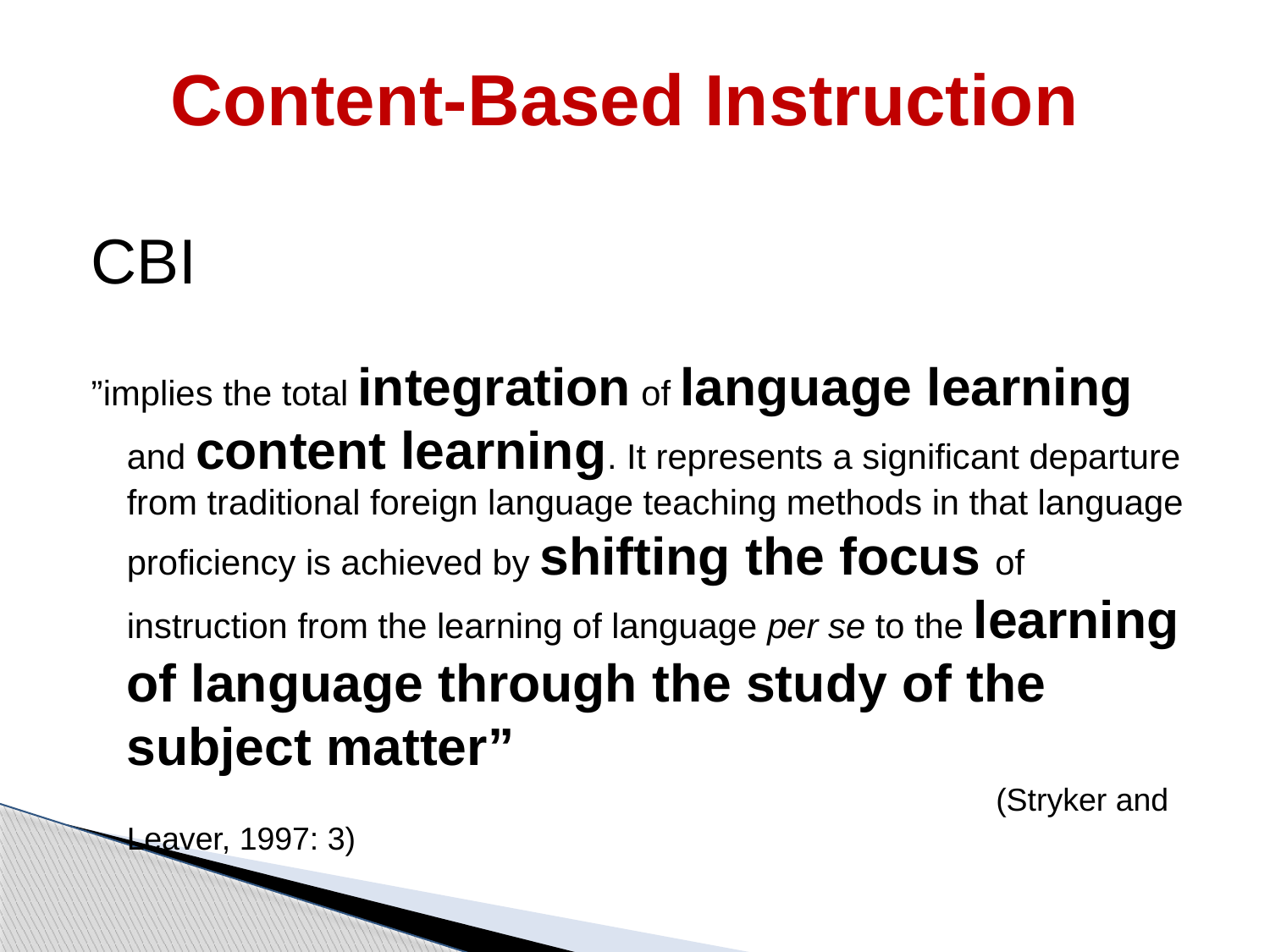

# Content-Based Instruction

CBI

”implies the total integration of language learning and content learning. It represents a significant departure from traditional foreign language teaching methods in that language proficiency is achieved by shifting the focus of instruction from the learning of language per se to the learning of language through the study of the subject matter”    					                                             				           (Stryker and Leaver, 1997: 3)